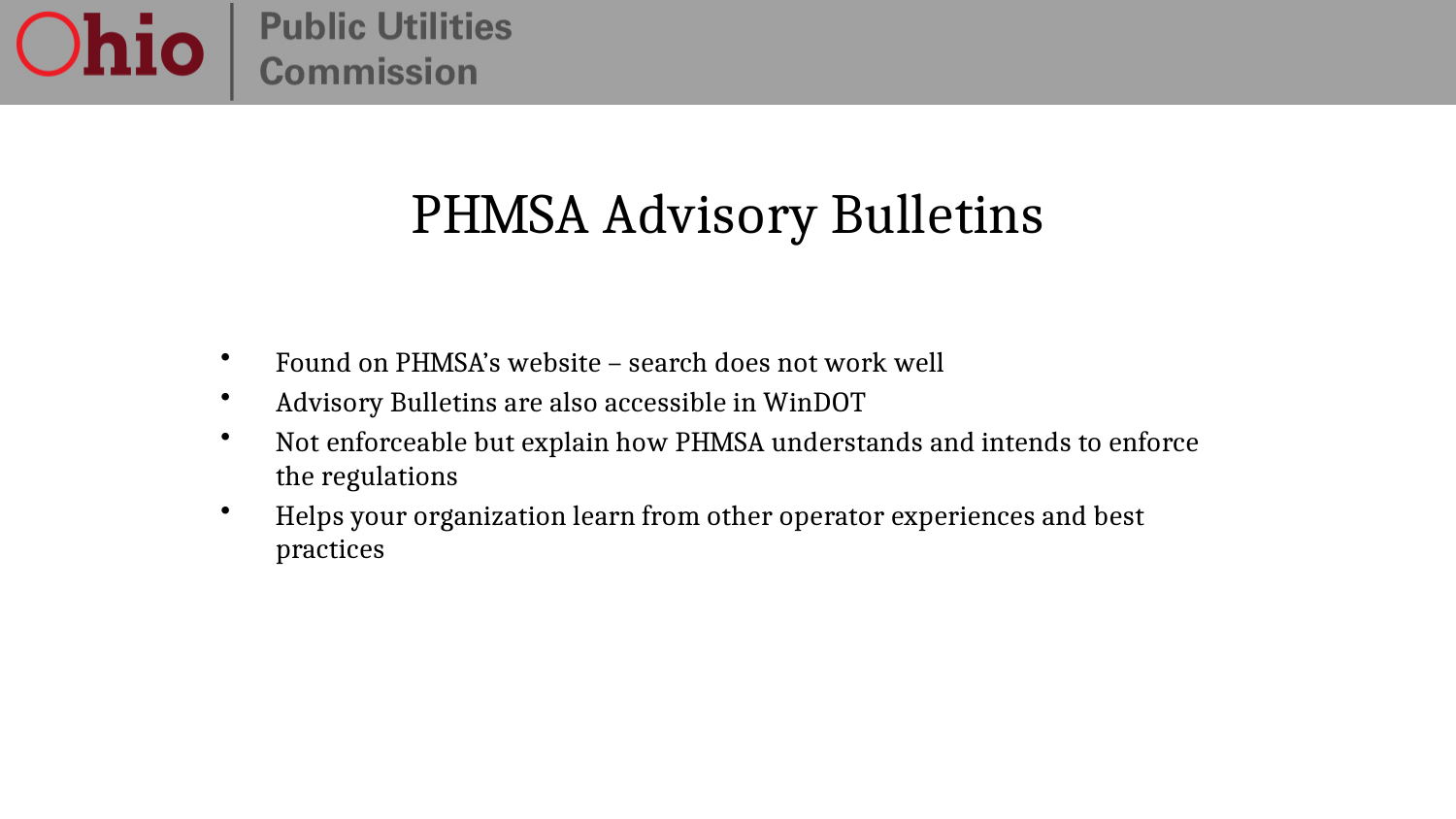

# PHMSA Advisory Bulletins
Found on PHMSA’s website – search does not work well
Advisory Bulletins are also accessible in WinDOT
Not enforceable but explain how PHMSA understands and intends to enforce the regulations
Helps your organization learn from other operator experiences and best practices